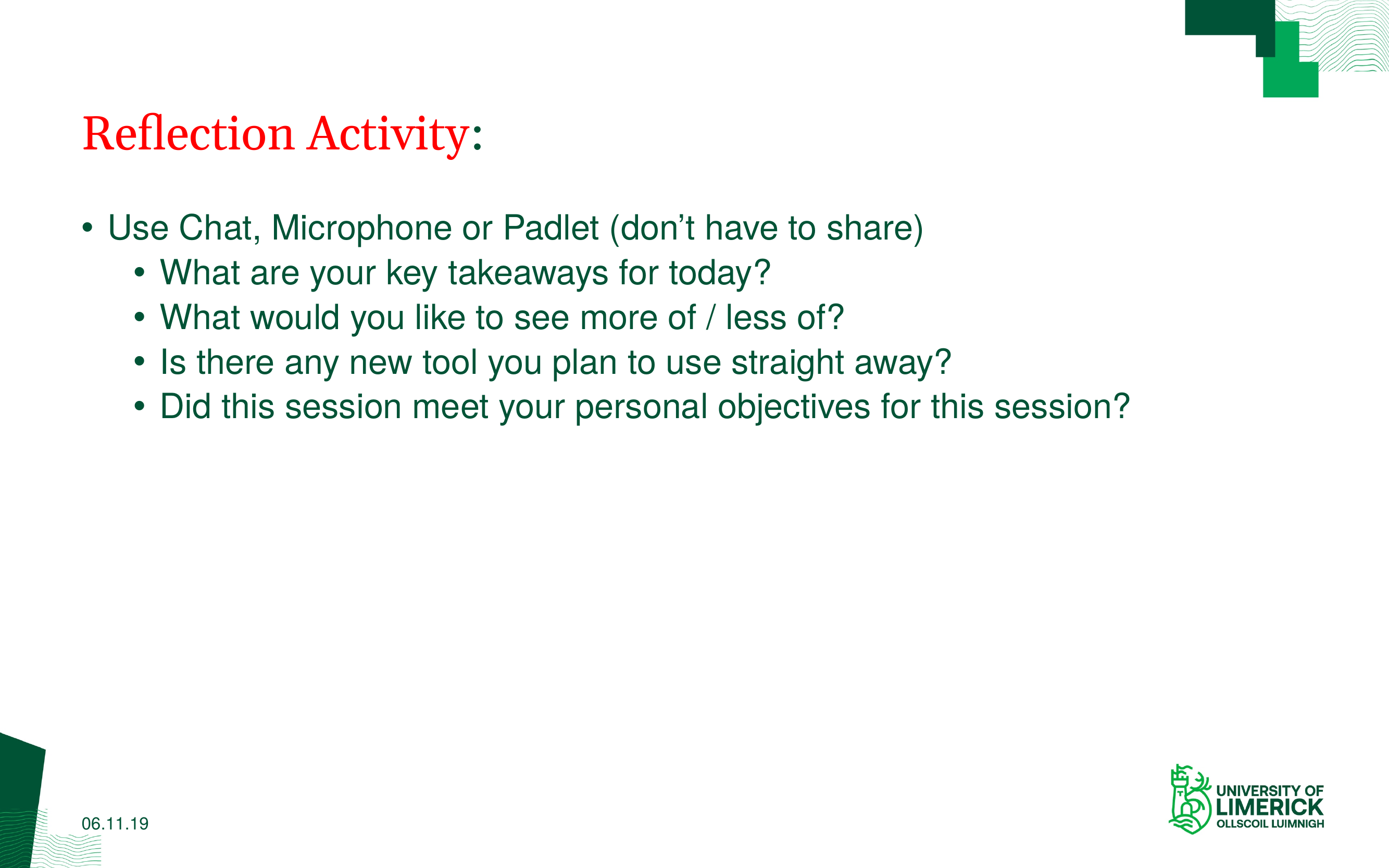

# Reflection Activity:
Use Chat, Microphone or Padlet (don’t have to share)
What are your key takeaways for today?
What would you like to see more of / less of?
Is there any new tool you plan to use straight away?
Did this session meet your personal objectives for this session?

06.11.19